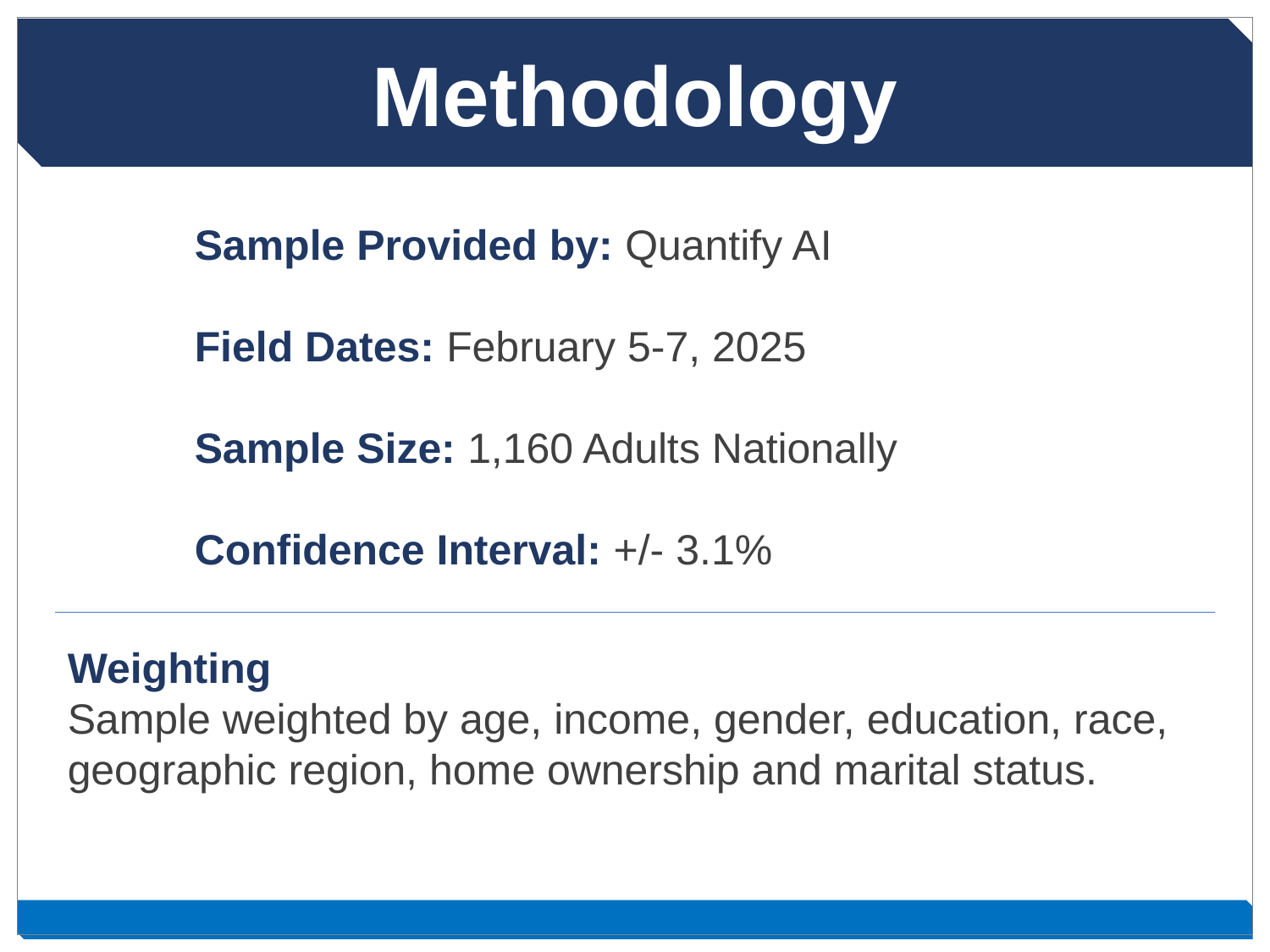

Methodology
	Sample Provided by: Quantify AI
	Field Dates: February 5-7, 2025
	Sample Size: 1,160 Adults Nationally
	Confidence Interval: +/- 3.1%

Weighting
Sample weighted by age, income, gender, education, race, geographic region, home ownership and marital status.